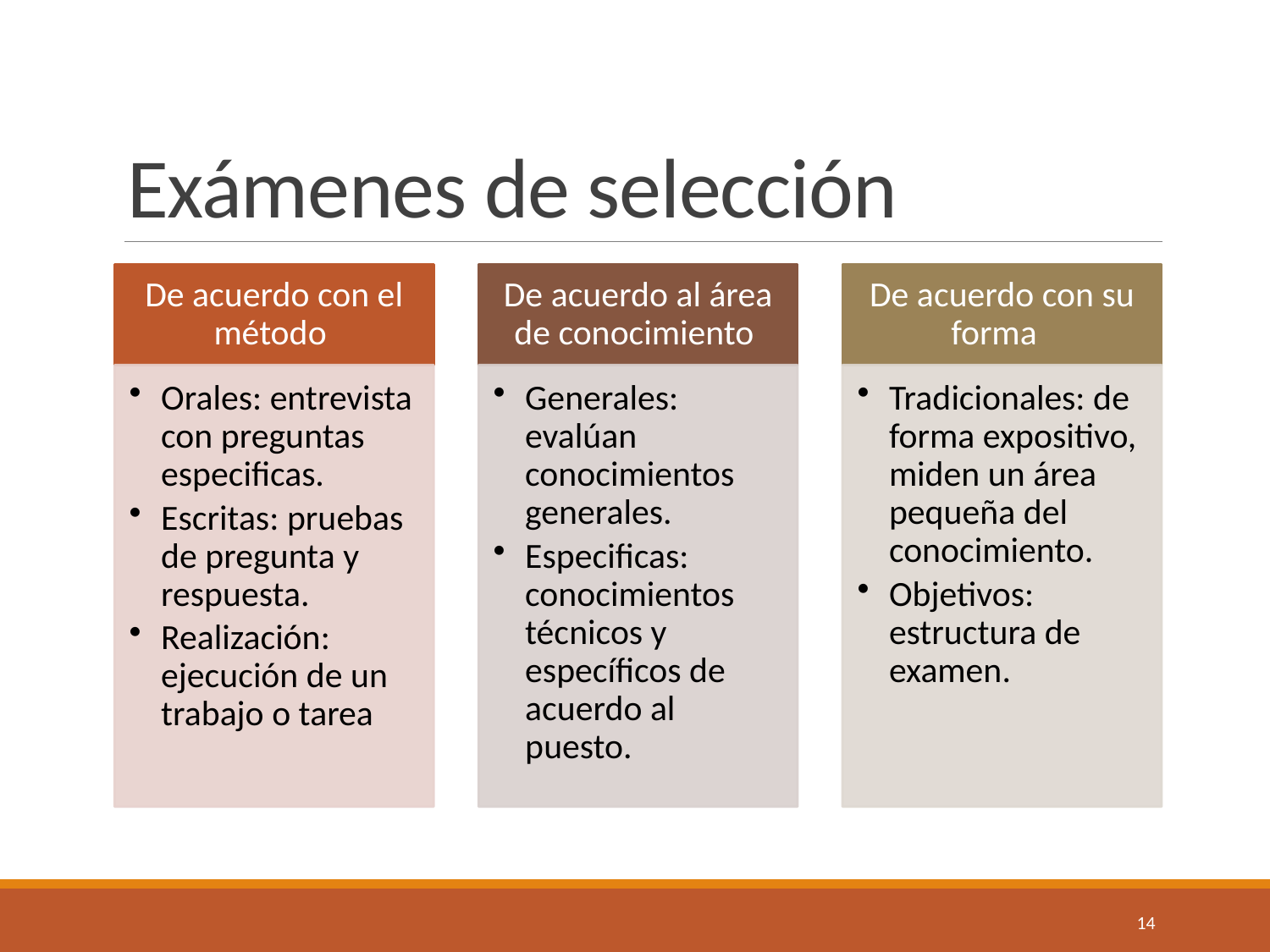

# Exámenes de selección
De acuerdo con el método
Orales: entrevista con preguntas especificas.
Escritas: pruebas de pregunta y respuesta.
Realización: ejecución de un trabajo o tarea
De acuerdo al área de conocimiento
Generales: evalúan conocimientos generales.
Especificas: conocimientos técnicos y específicos de acuerdo al puesto.
De acuerdo con su forma
Tradicionales: de forma expositivo, miden un área pequeña del conocimiento.
Objetivos: estructura de examen.
14